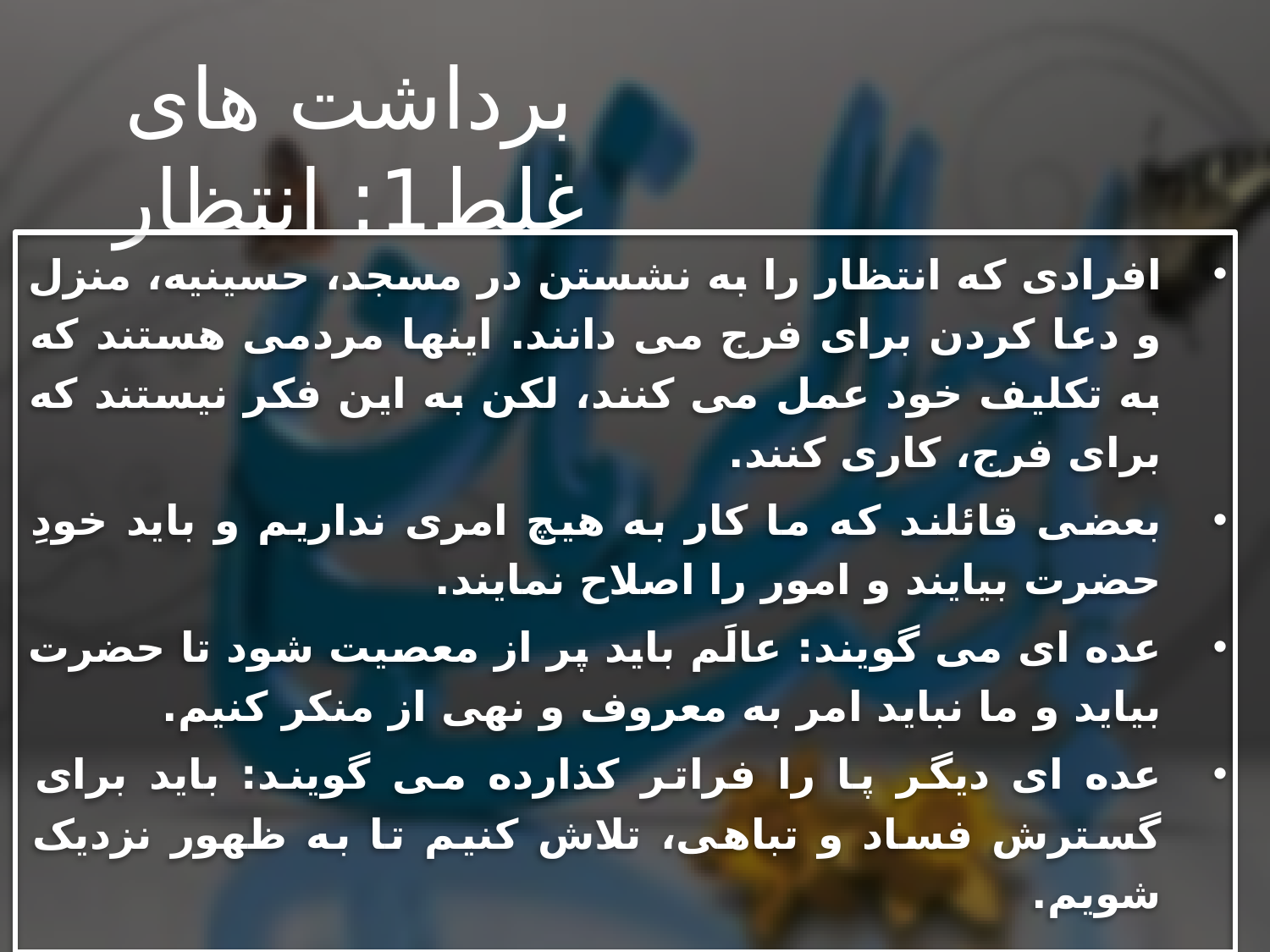

# برداشت های غلط1: انتظار
افرادی که انتظار را به نشستن در مسجد، حسینیه، منزل و دعا کردن برای فرج می دانند. اینها مردمی هستند که به تکلیف خود عمل می کنند، لکن به این فکر نیستند که برای فرج، کاری کنند.
بعضی قائلند که ما کار به هیچ امری نداریم و باید خودِ حضرت بیایند و امور را اصلاح نمایند.
عده ای می گویند: عالَم باید پر از معصیت شود تا حضرت بیاید و ما نباید امر به معروف و نهی از منکر کنیم.
عده ای دیگر پا را فراتر کذارده می گویند: باید برای گسترش فساد و تباهی، تلاش کنیم تا به ظهور نزدیک شویم.